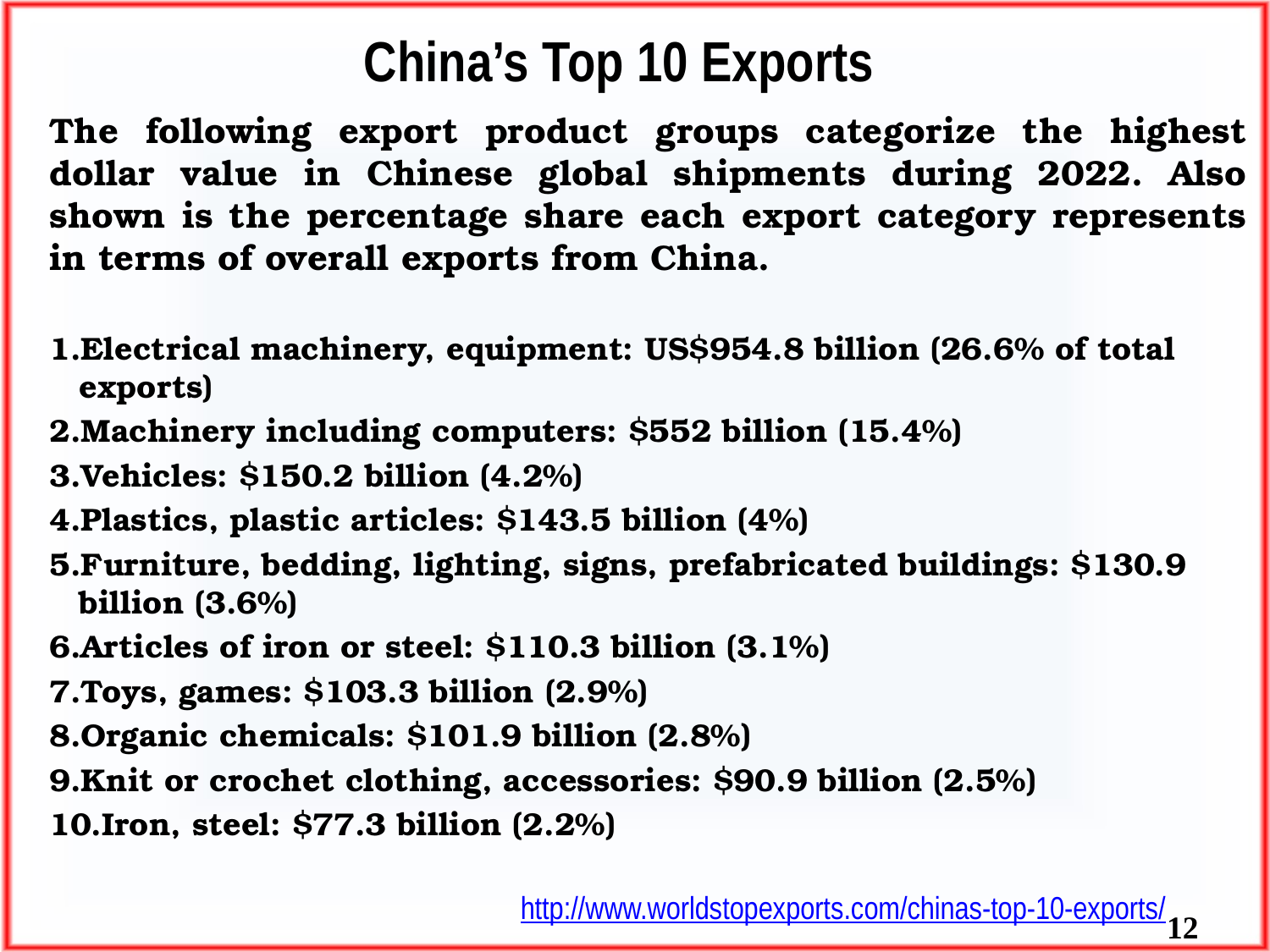

China’s Top 10 Exports
The following export product groups categorize the highest dollar value in Chinese global shipments during 2022. Also shown is the percentage share each export category represents in terms of overall exports from China.

Electrical machinery, equipment: US$954.8 billion (26.6% of total exports)
Machinery including computers: $552 billion (15.4%)
Vehicles: $150.2 billion (4.2%)
Plastics, plastic articles: $143.5 billion (4%)
Furniture, bedding, lighting, signs, prefabricated buildings: $130.9 billion (3.6%)
Articles of iron or steel: $110.3 billion (3.1%)
Toys, games: $103.3 billion (2.9%)
Organic chemicals: $101.9 billion (2.8%)
Knit or crochet clothing, accessories: $90.9 billion (2.5%)
Iron, steel: $77.3 billion (2.2%)
http://www.worldstopexports.com/chinas-top-10-exports/